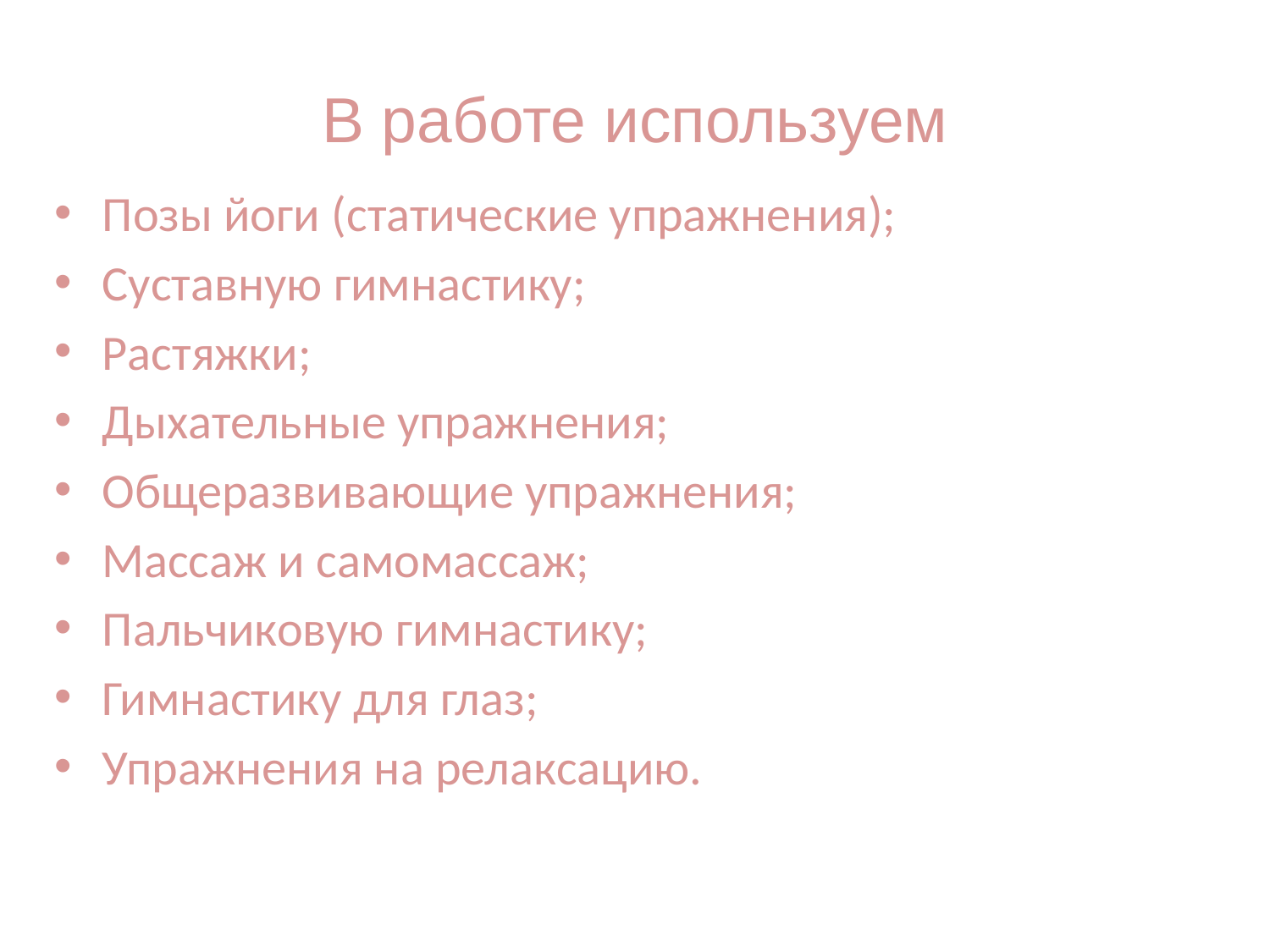

# В работе используем
Позы йоги (статические упражнения);
Суставную гимнастику;
Растяжки;
Дыхательные упражнения;
Общеразвивающие упражнения;
Массаж и самомассаж;
Пальчиковую гимнастику;
Гимнастику для глаз;
Упражнения на релаксацию.